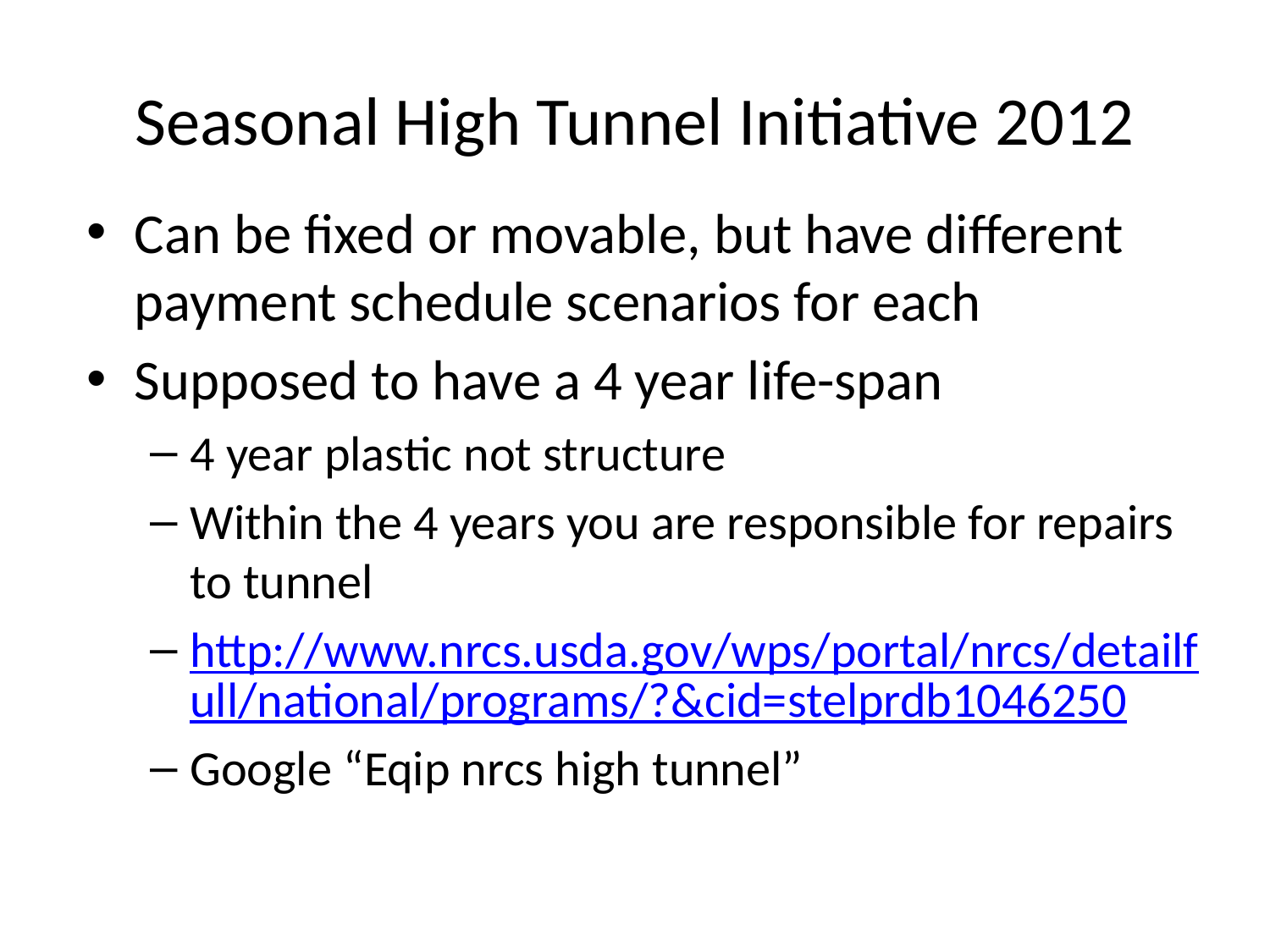

# Seasonal High Tunnel Initiative 2012
Can be fixed or movable, but have different payment schedule scenarios for each
Supposed to have a 4 year life-span
4 year plastic not structure
Within the 4 years you are responsible for repairs to tunnel
http://www.nrcs.usda.gov/wps/portal/nrcs/detailfull/national/programs/?&cid=stelprdb1046250
Google “Eqip nrcs high tunnel”